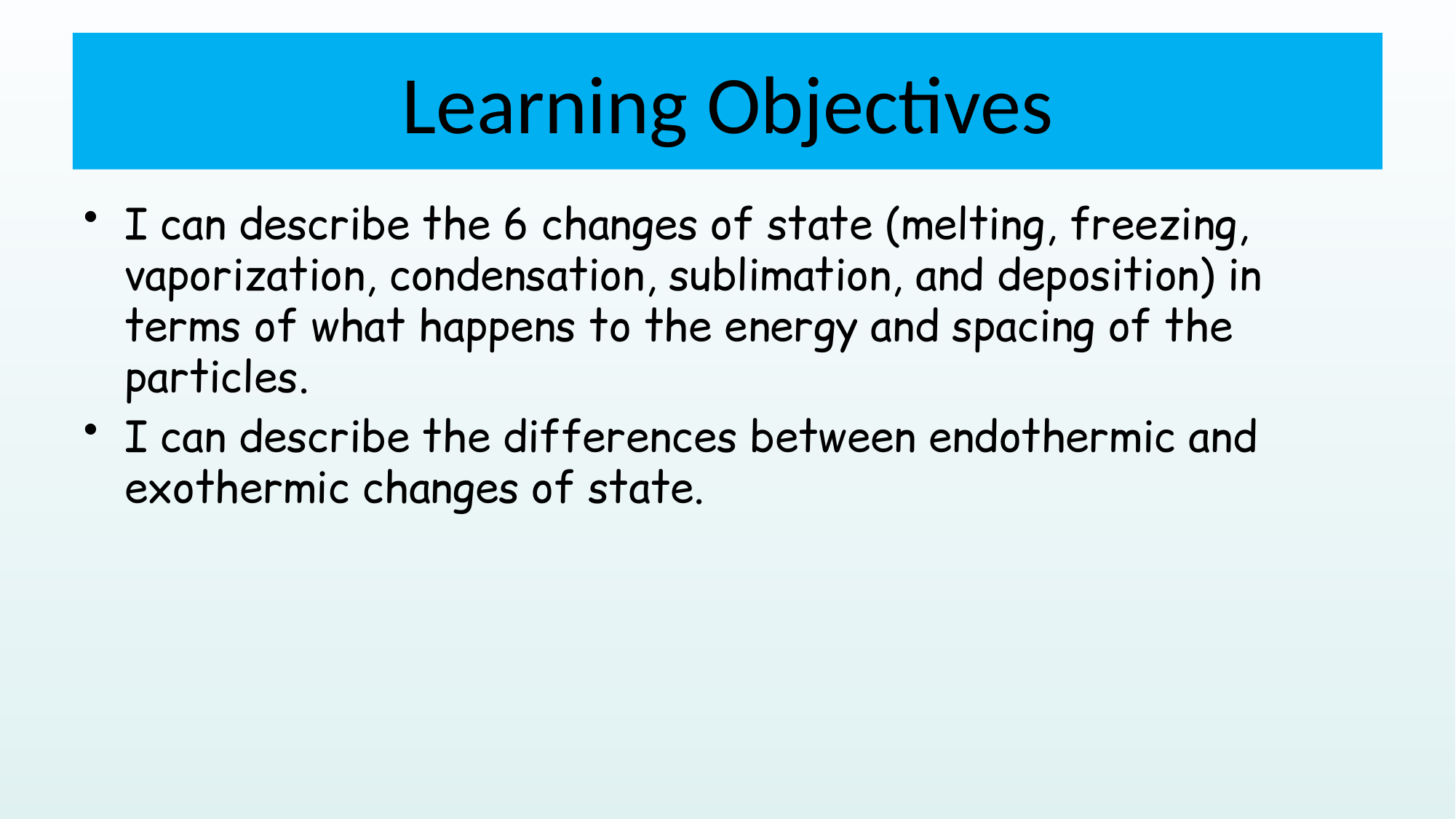

# Learning Objectives
I can describe the 6 changes of state (melting, freezing, vaporization, condensation, sublimation, and deposition) in terms of what happens to the energy and spacing of the particles.
I can describe the differences between endothermic and exothermic changes of state.